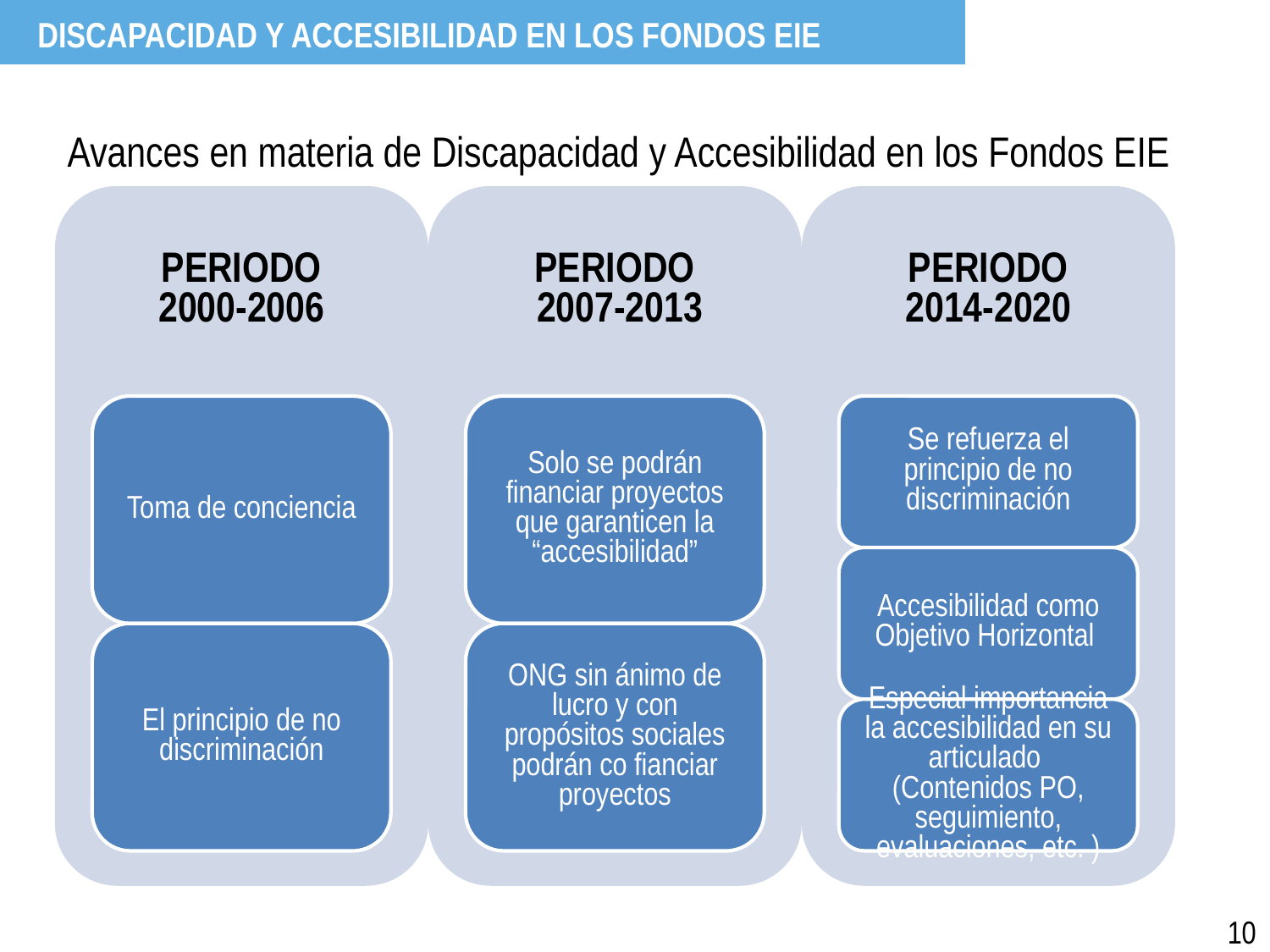

DISCAPACIDAD Y ACCESIBILIDAD EN LOS FONDOS EIE
Avances en materia de Discapacidad y Accesibilidad en los Fondos EIE
PERIODO
2000-2006
Toma de conciencia
El principio de no discriminación
PERIODO
 2007-2013
Solo se podrán financiar proyectos que garanticen la “accesibilidad”
ONG sin ánimo de lucro y con propósitos sociales podrán co fianciar proyectos
PERIODO
2014-2020
Se refuerza el principio de no discriminación
Accesibilidad como Objetivo Horizontal
Especial importancia la accesibilidad en su articulado
(Contenidos PO, seguimiento, evaluaciones, etc. )
10